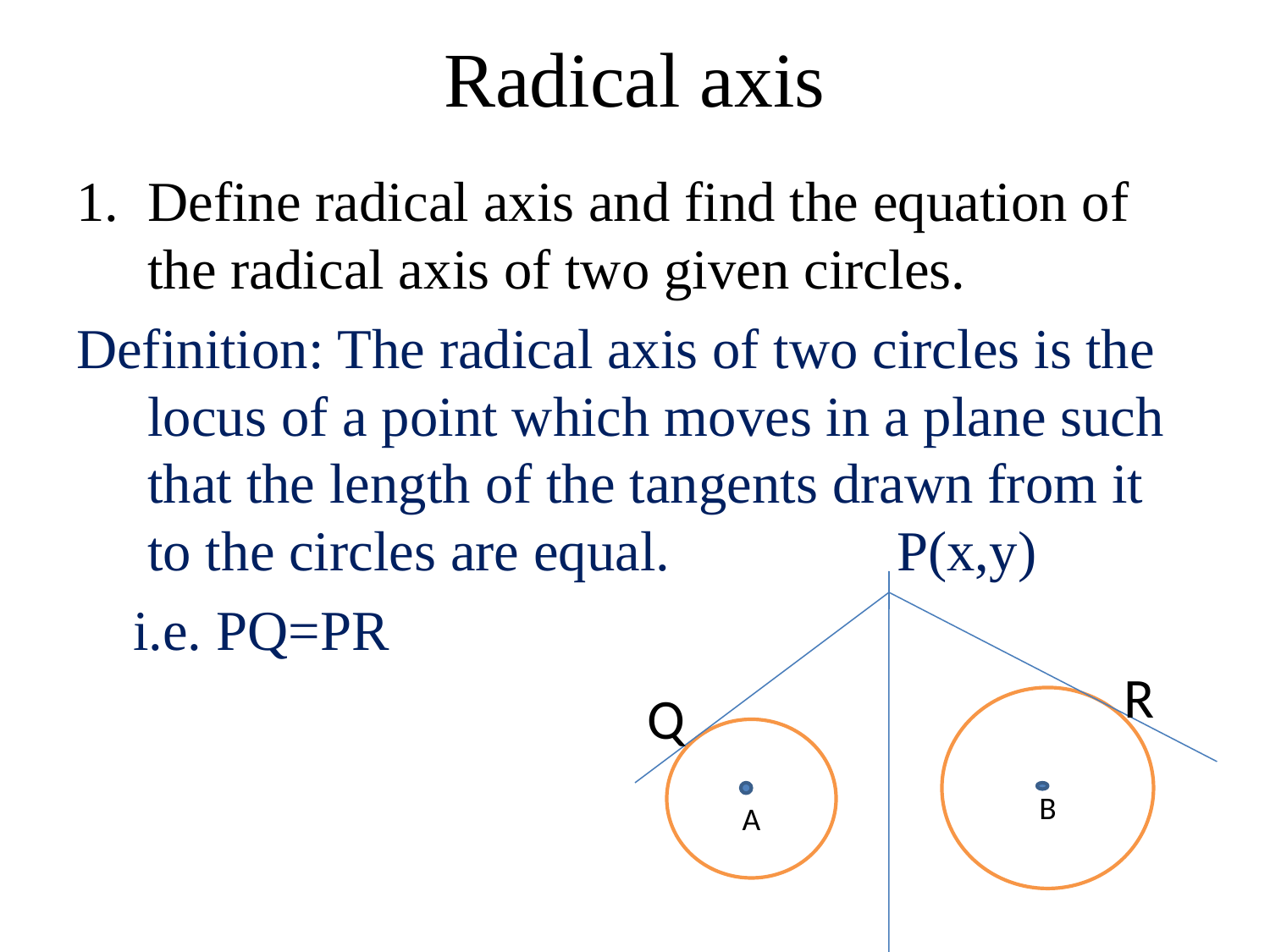

# Radical axis
Define radical axis and find the equation of the radical axis of two given circles.
Definition: The radical axis of two circles is the locus of a point which moves in a plane such that the length of the tangents drawn from it to the circles are equal.                P(x,y)
    i.e. PQ=PR

R
Q

B

A